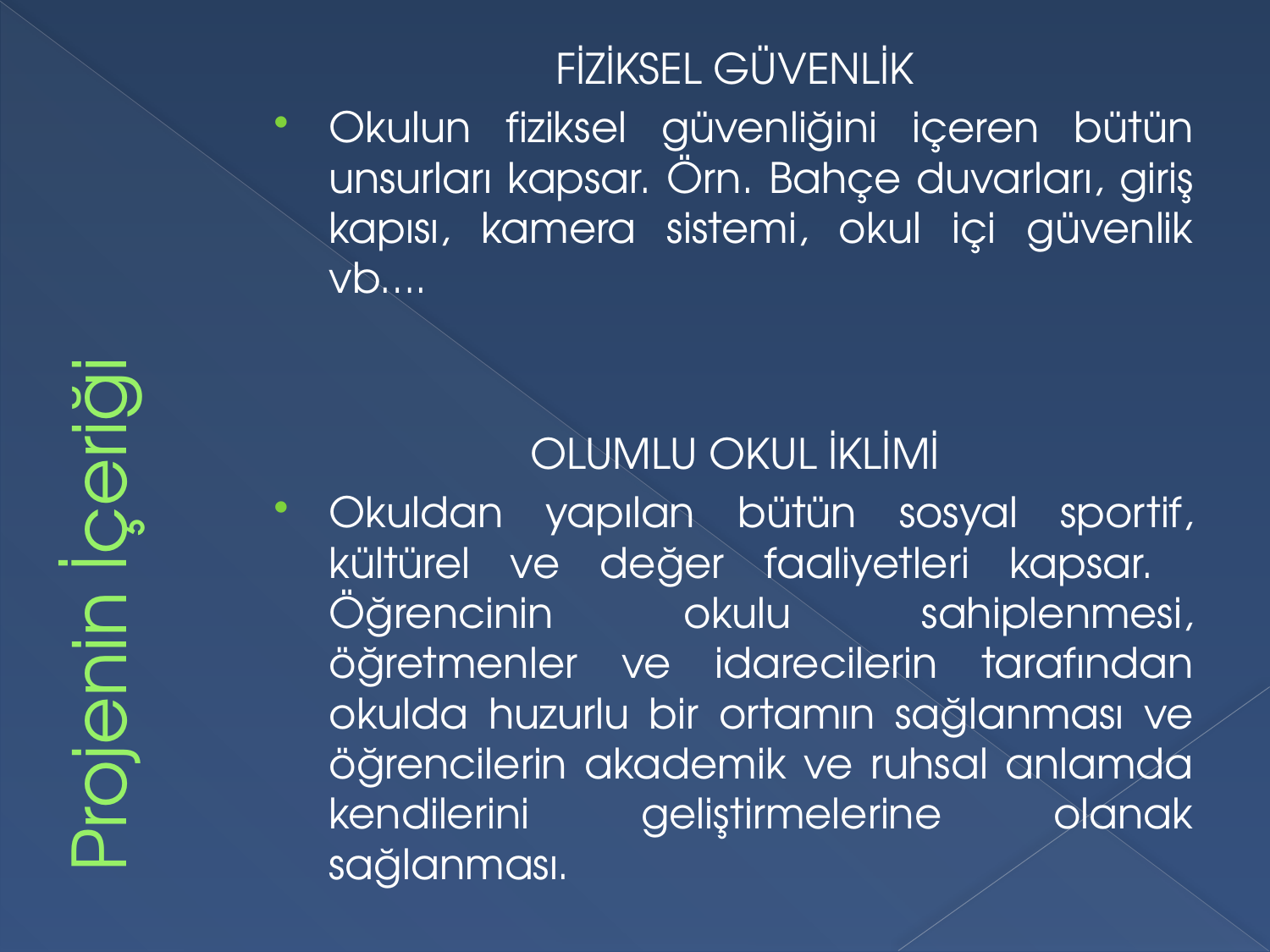

FİZİKSEL GÜVENLİK
Okulun fiziksel güvenliğini içeren bütün unsurları kapsar. Örn. Bahçe duvarları, giriş kapısı, kamera sistemi, okul içi güvenlik vb….

OLUMLU OKUL İKLİMİ
Okuldan yapılan bütün sosyal sportif, kültürel ve değer faaliyetleri kapsar.  Öğrencinin okulu sahiplenmesi, öğretmenler ve idarecilerin tarafından okulda huzurlu bir ortamın sağlanması ve öğrencilerin akademik ve ruhsal anlamda kendilerini geliştirmelerine olanak sağlanması.
# Projenin İçeriği